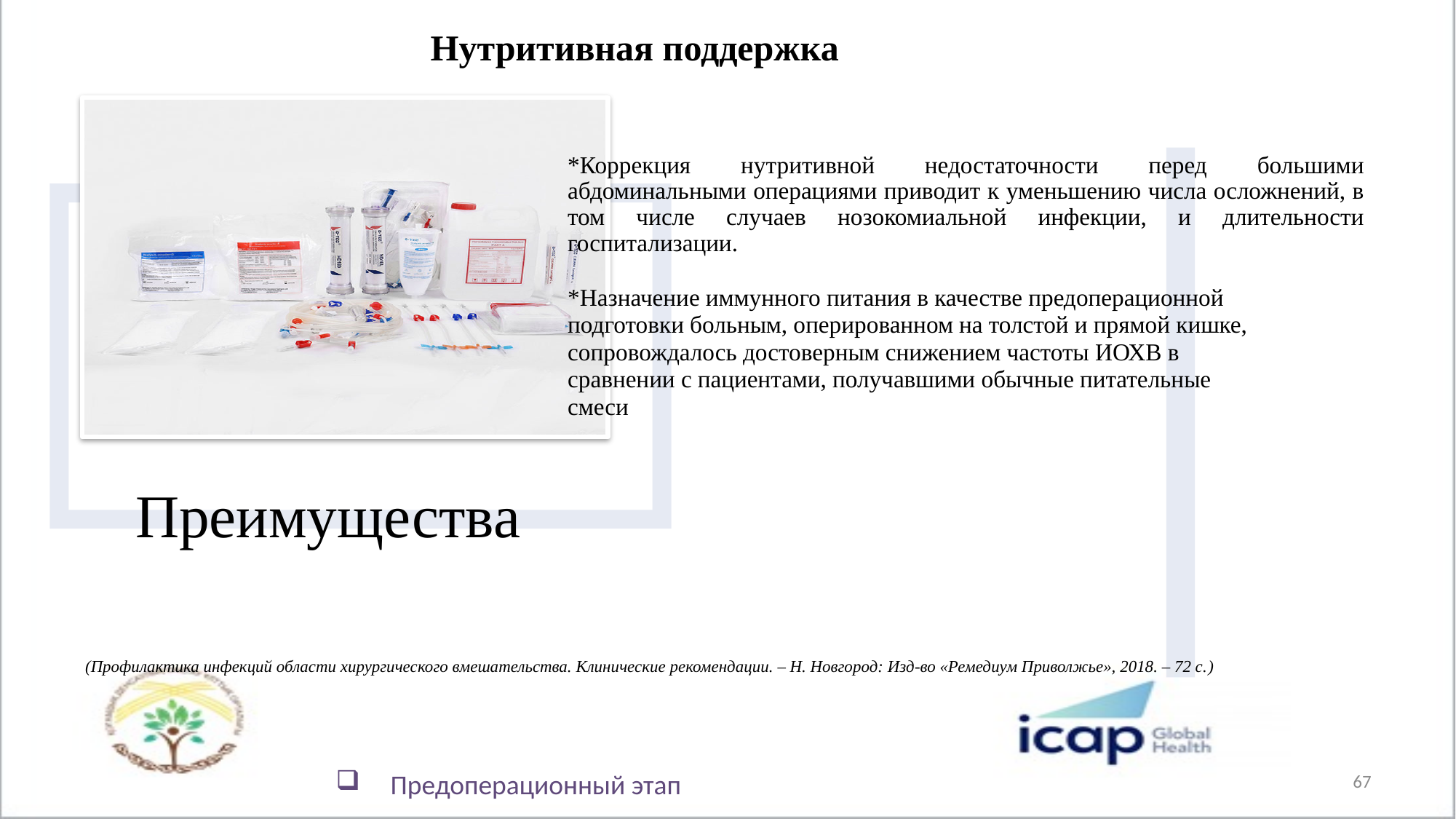

Нутритивная поддержка
Преимущества

*Коррекция нутритивной недостаточности перед большими абдоминальными операциями приводит к уменьшению числа осложнений, в том числе случаев нозокомиальной инфекции, и длительности госпитализации.

*Назначение иммунного питания в качестве предоперационной
подготовки больным, оперированном на толстой и прямой кишке,
сопровождалось достоверным снижением частоты ИОХВ в
сравнении с пациентами, получавшими обычные питательные
смеси
(Профилактика инфекций области хирургического вмешательства. Клинические рекомендации. – Н. Новгород: Изд-во «Ремедиум Приволжье», 2018. – 72 с.)

# Предоперационный этап
67